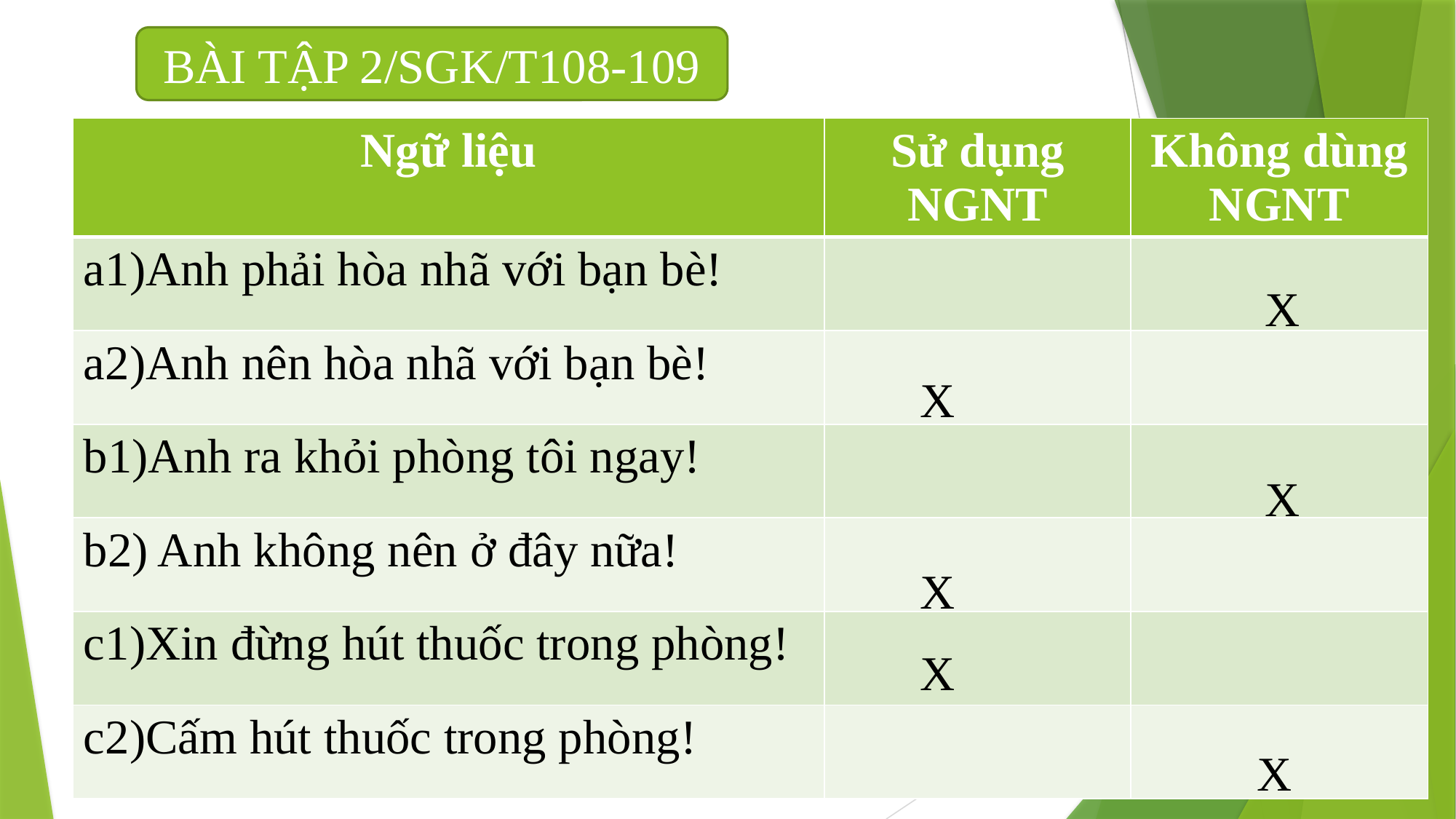

BÀI TẬP 2/SGK/T108-109
| Ngữ liệu | Sử dụng NGNT | Không dùng NGNT |
| --- | --- | --- |
| a1)Anh phải hòa nhã với bạn bè! |  |  |
| a2)Anh nên hòa nhã với bạn bè! |  |  |
| b1)Anh ra khỏi phòng tôi ngay! |  |  |
| b2) Anh không nên ở đây nữa! |  |  |
| c1)Xin đừng hút thuốc trong phòng! |  |  |
| c2)Cấm hút thuốc trong phòng! |  |  |
X
X
X
X
X
   X